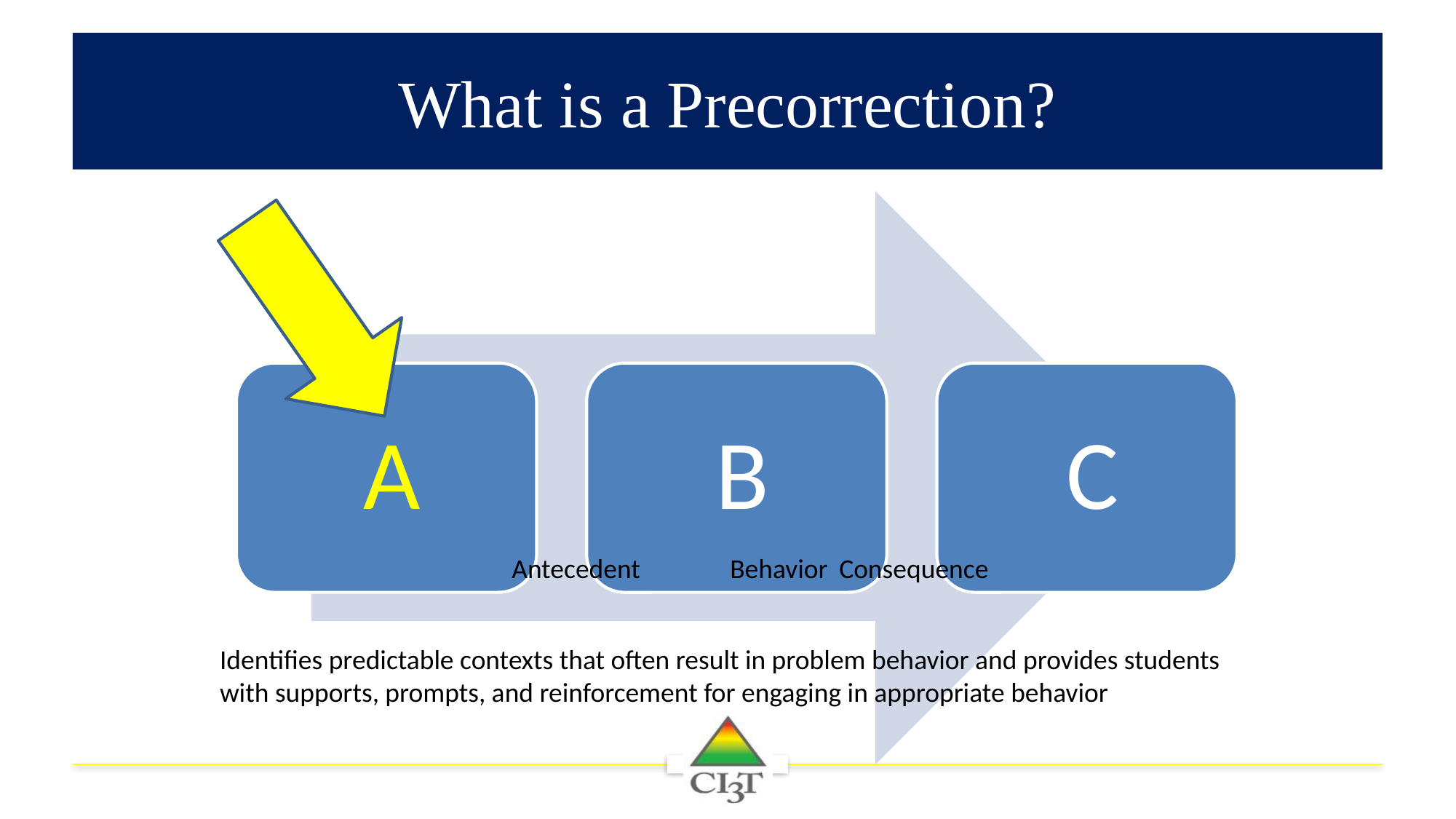

# What is a Precorrection?
A
B
C

Antecedent	Behavior	Consequence
Identifies predictable contexts that often result in problem behavior and provides students with supports, prompts, and reinforcement for engaging in appropriate behavior